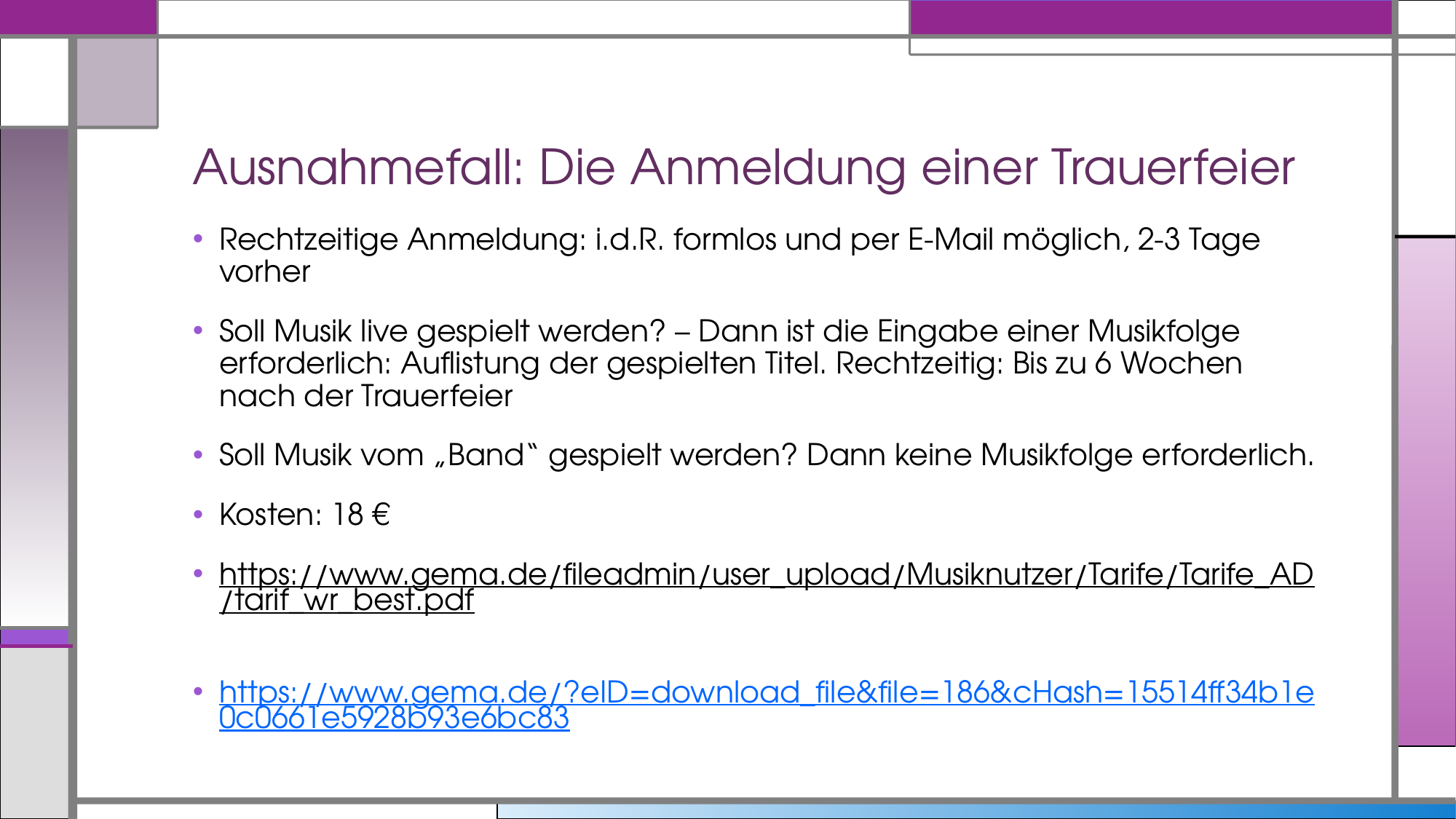

# Ausnahmefall: Die Anmeldung einer Trauerfeier
Rechtzeitige Anmeldung: i.d.R. formlos und per E-Mail möglich, 2-3 Tage vorher
Soll Musik live gespielt werden? – Dann ist die Eingabe einer Musikfolge erforderlich: Auflistung der gespielten Titel. Rechtzeitig: Bis zu 6 Wochen nach der Trauerfeier
Soll Musik vom „Band“ gespielt werden? Dann keine Musikfolge erforderlich.
Kosten: 18 €
https://www.gema.de/fileadmin/user_upload/Musiknutzer/Tarife/Tarife_AD/tarif_wr_best.pdf
https://www.gema.de/?eID=download_file&file=186&cHash=15514ff34b1e0c0661e5928b93e6bc83